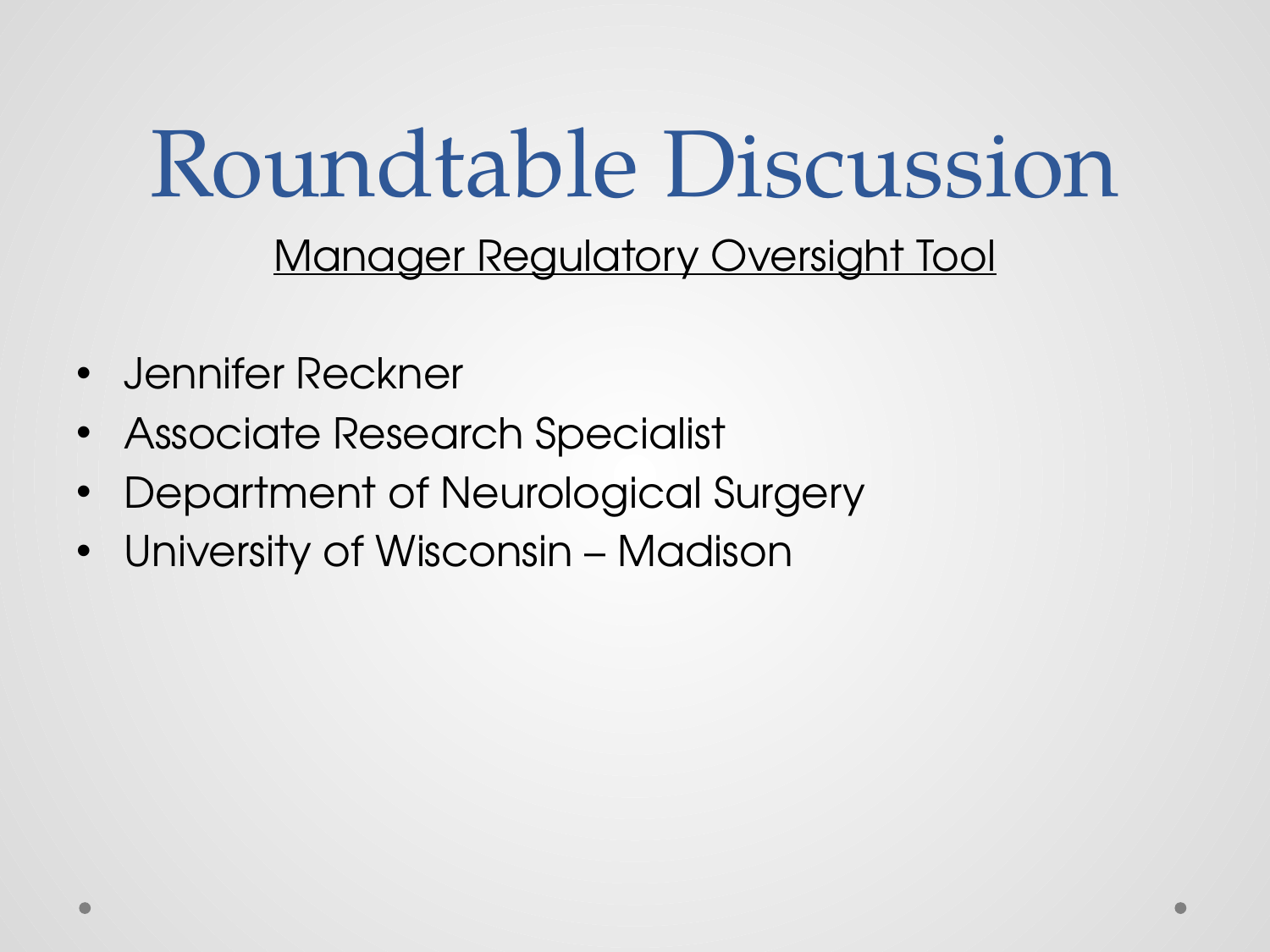

# Roundtable Discussion
Manager Regulatory Oversight Tool

Jennifer Reckner
Associate Research Specialist
Department of Neurological Surgery
University of Wisconsin – Madison